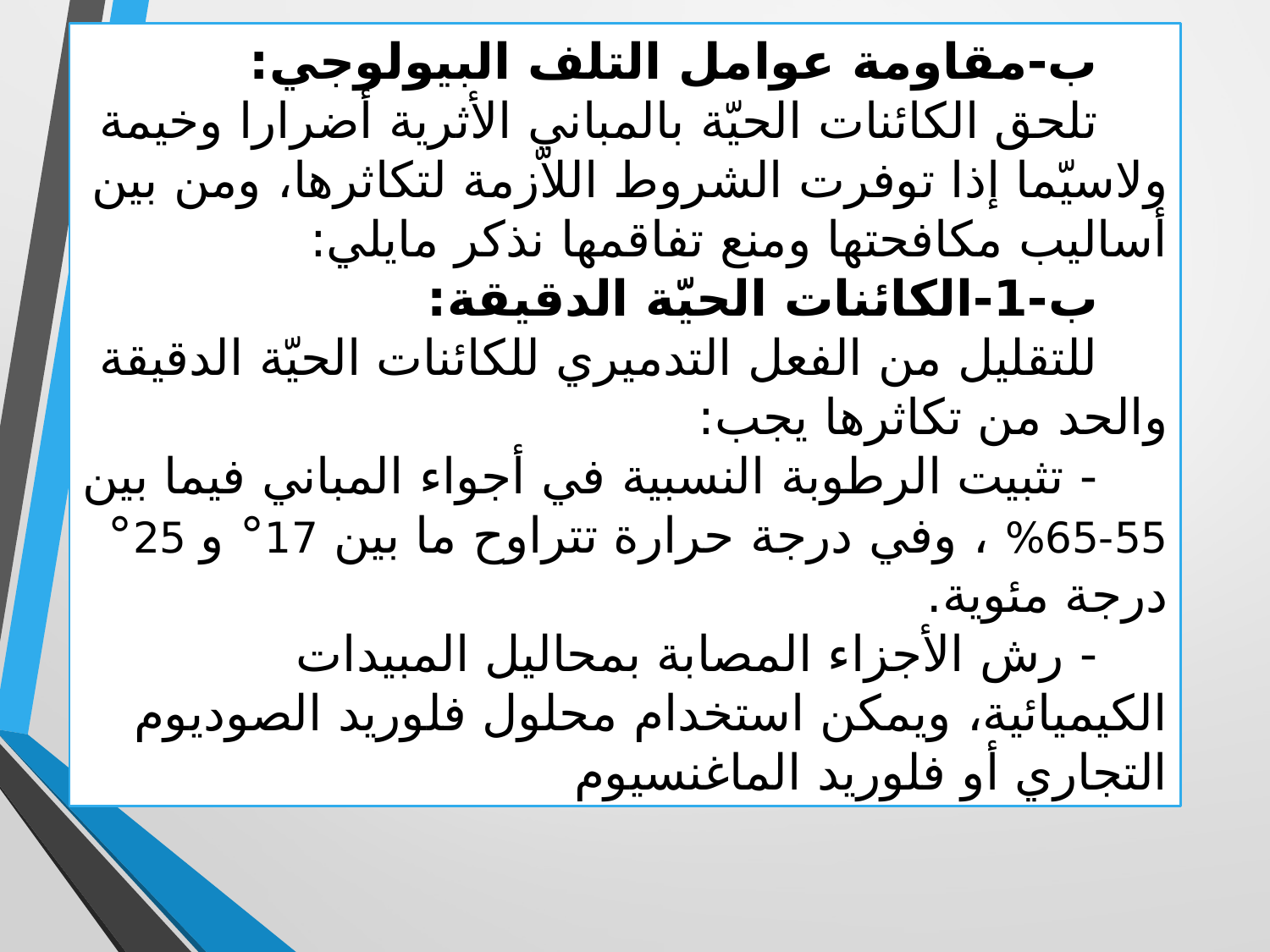

ب-مقاومة عوامل التلف البيولوجي:
تلحق الكائنات الحيّة بالمباني الأثرية أضرارا وخيمة ولاسيّما إذا توفرت الشروط اللاّزمة لتكاثرها، ومن بين أساليب مكافحتها ومنع تفاقمها نذكر مايلي:
ب-1-الكائنات الحيّة الدقيقة:
للتقليل من الفعل التدميري للكائنات الحيّة الدقيقة والحد من تكاثرها يجب:
- تثبيت الرطوبة النسبية في أجواء المباني فيما بين 55-65% ، وفي درجة حرارة تتراوح ما بين 17° و 25° درجة مئوية.
- رش الأجزاء المصابة بمحاليل المبيدات الكيميائية، ويمكن استخدام محلول فلوريد الصوديوم التجاري أو فلوريد الماغنسيوم